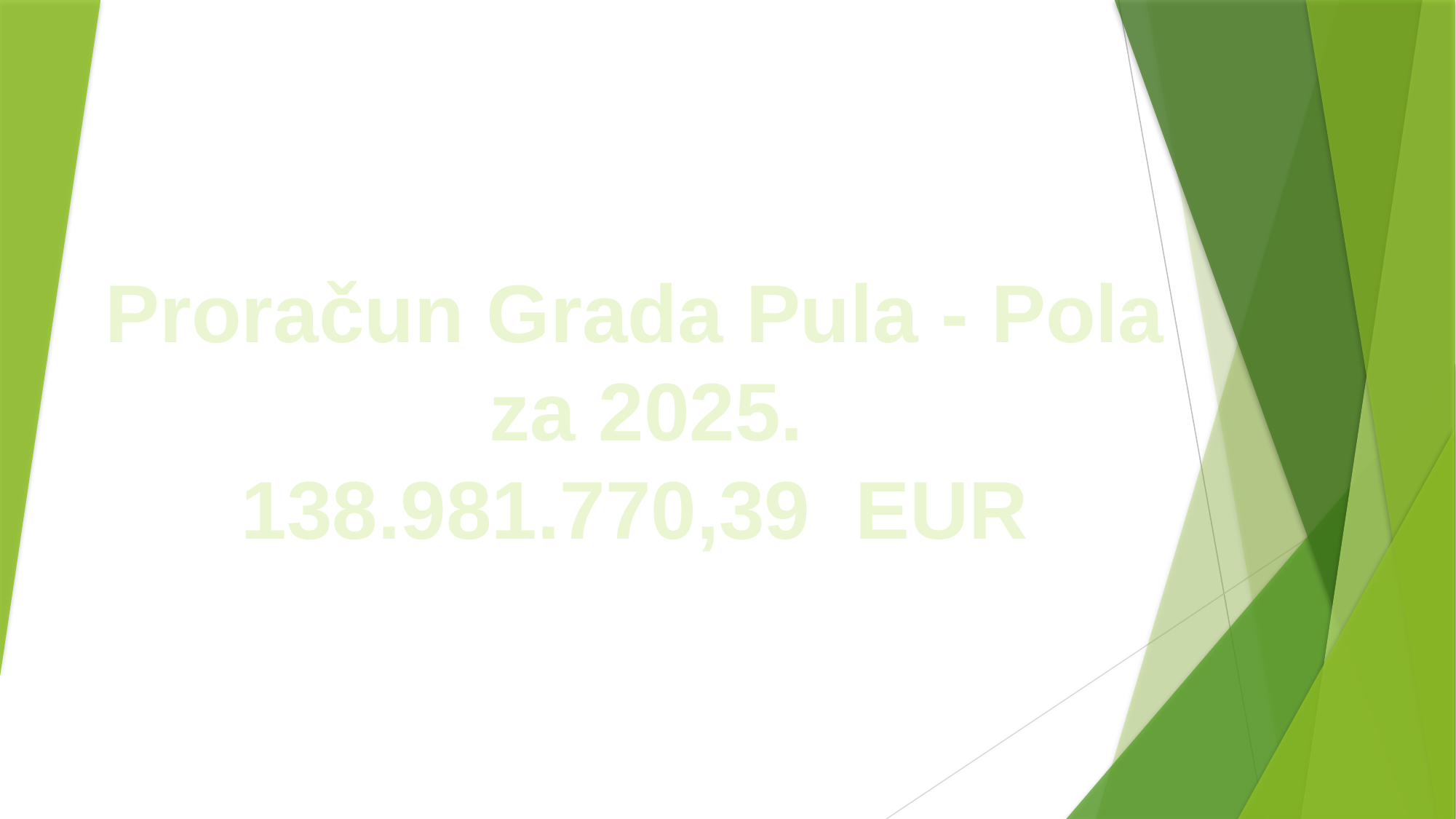

Proračun Grada Pula - Pola
za 2025.
138.981.770,39  EUR